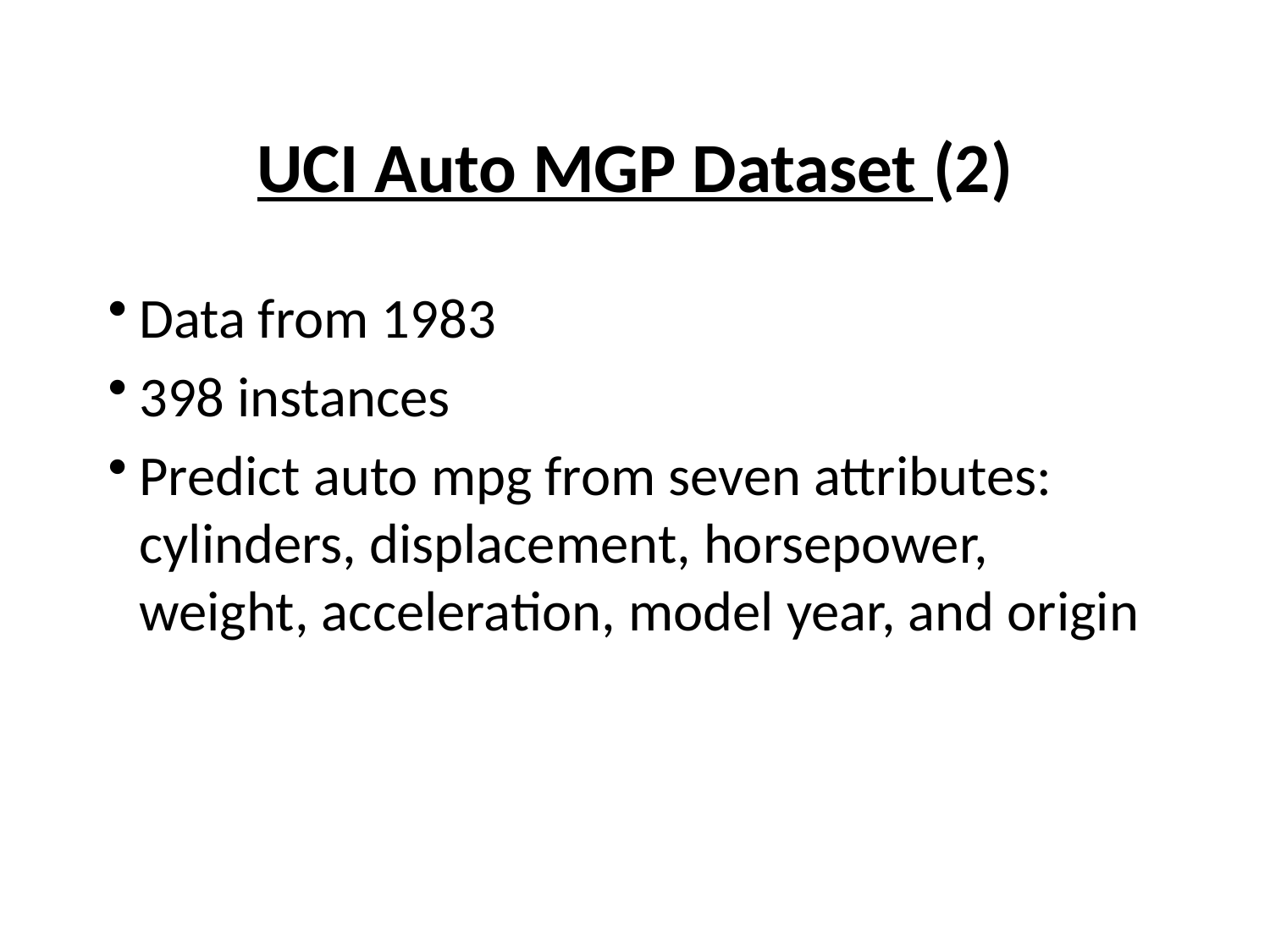

# UCI Auto MGP Dataset (2)
Data from 1983
398 instances
Predict auto mpg from seven attributes: cylinders, displacement, horsepower, weight, acceleration, model year, and origin